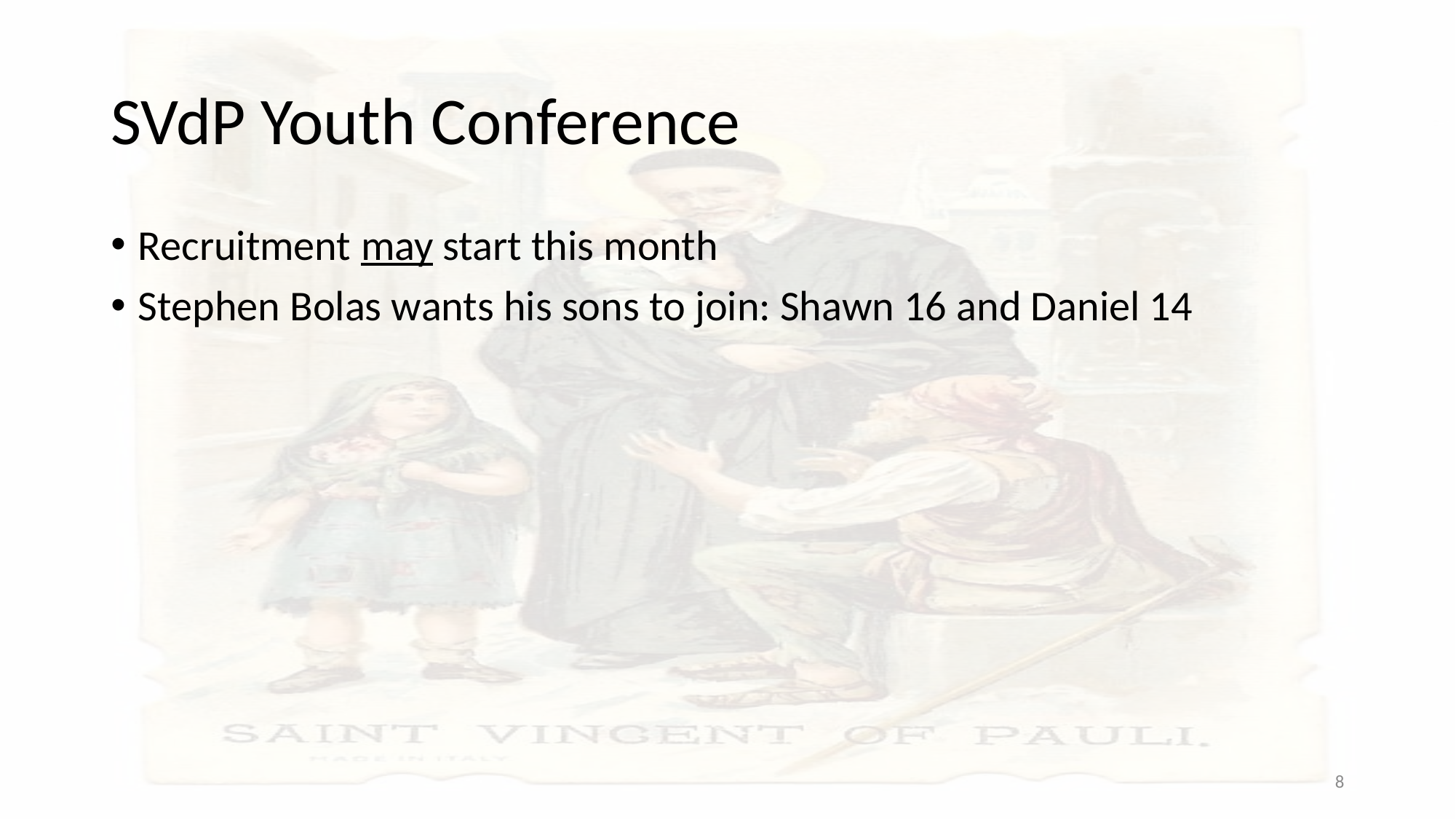

# SVdP Youth Conference
Recruitment may start this month
Stephen Bolas wants his sons to join: Shawn 16 and Daniel 14
8